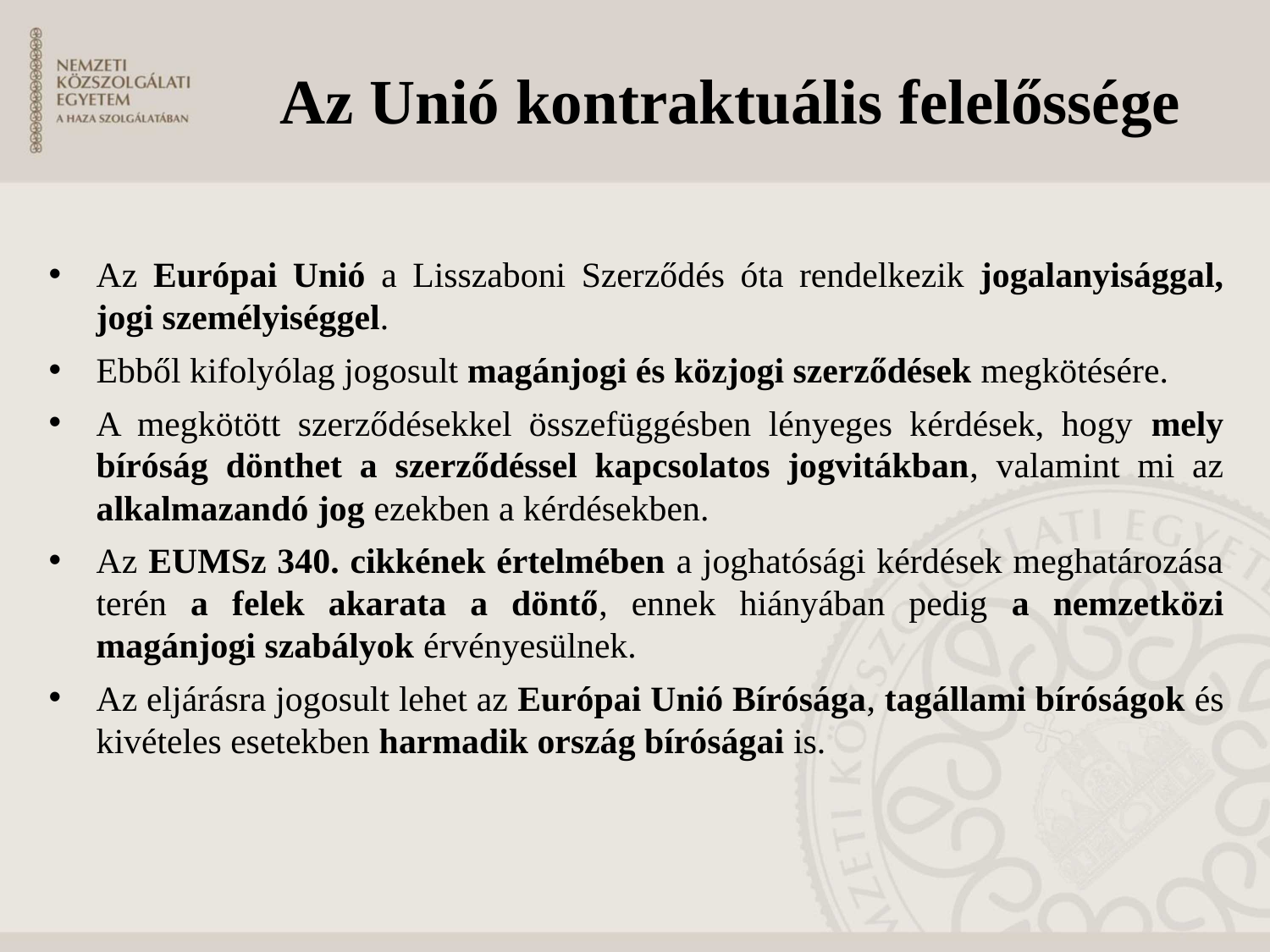

# Az Unió kontraktuális felelőssége
Az Európai Unió a Lisszaboni Szerződés óta rendelkezik jogalanyisággal, jogi személyiséggel.
Ebből kifolyólag jogosult magánjogi és közjogi szerződések megkötésére.
A megkötött szerződésekkel összefüggésben lényeges kérdések, hogy mely bíróság dönthet a szerződéssel kapcsolatos jogvitákban, valamint mi az alkalmazandó jog ezekben a kérdésekben.
Az EUMSz 340. cikkének értelmében a joghatósági kérdések meghatározása terén a felek akarata a döntő, ennek hiányában pedig a nemzetközi magánjogi szabályok érvényesülnek.
Az eljárásra jogosult lehet az Európai Unió Bírósága, tagállami bíróságok és kivételes esetekben harmadik ország bíróságai is.